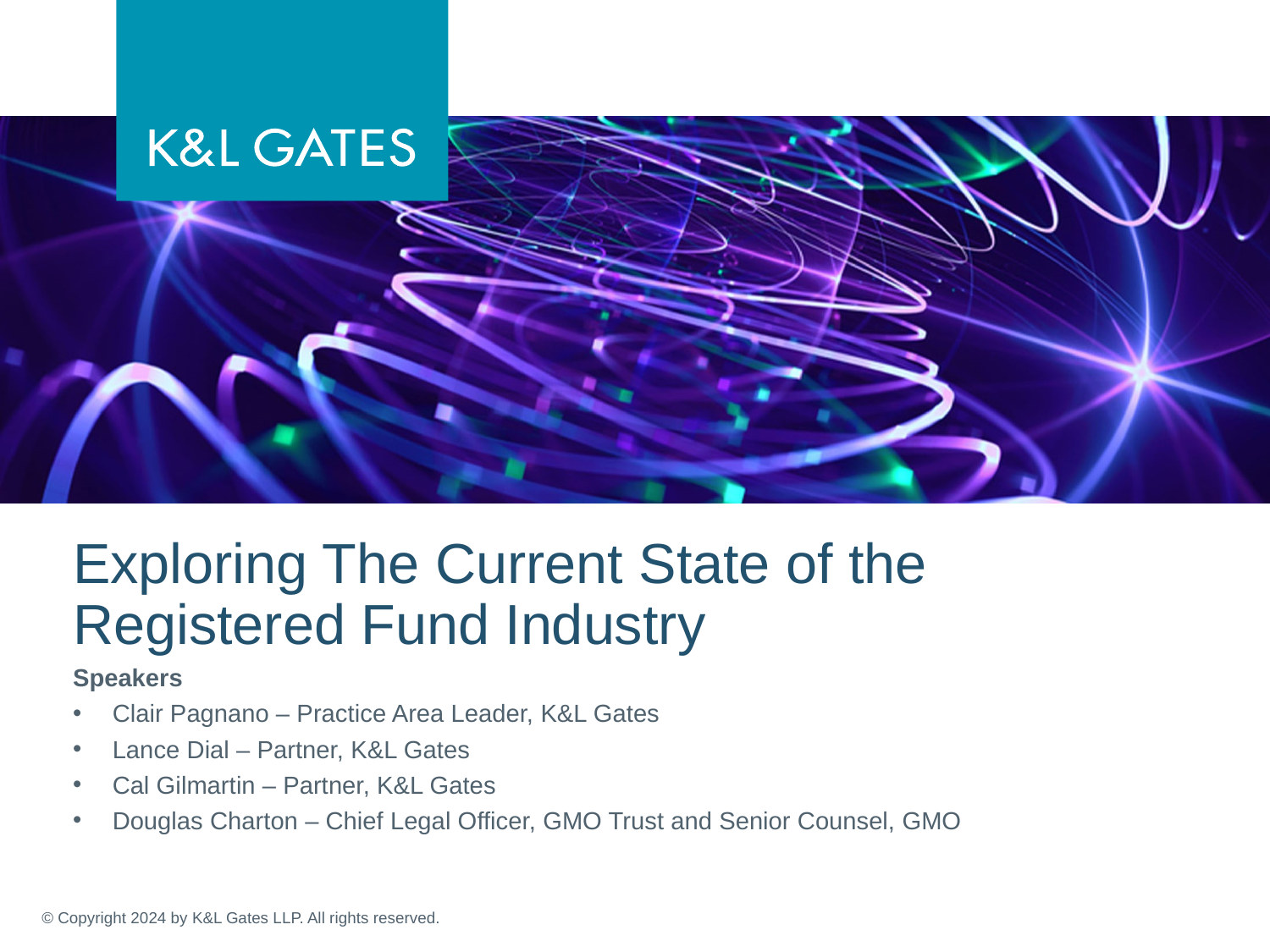

# Exploring The Current State of the Registered Fund Industry
Speakers
Clair Pagnano – Practice Area Leader, K&L Gates
Lance Dial – Partner, K&L Gates
Cal Gilmartin – Partner, K&L Gates
Douglas Charton – Chief Legal Officer, GMO Trust and Senior Counsel, GMO